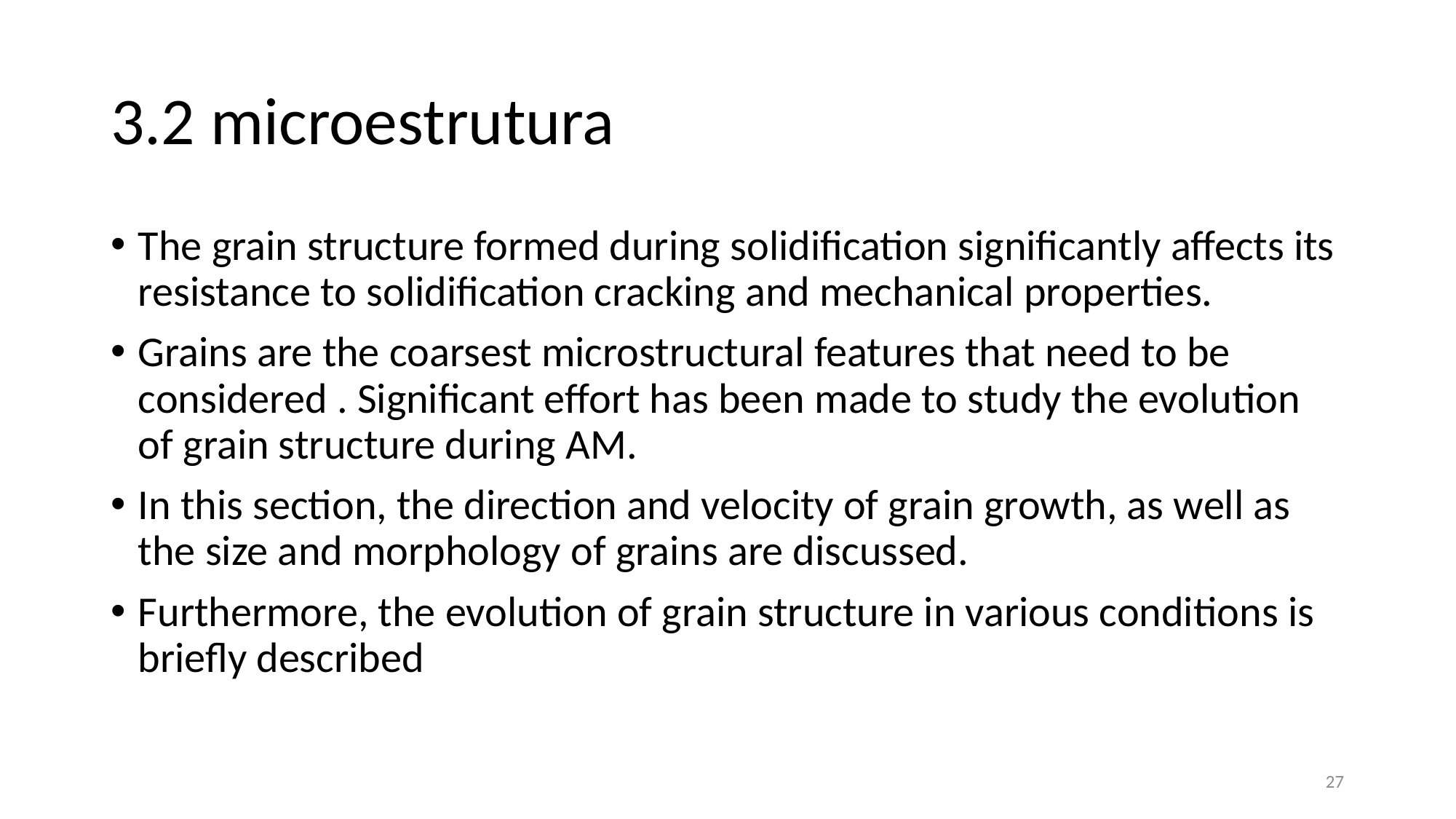

# 3.2 microestrutura
The grain structure formed during solidification significantly affects its resistance to solidification cracking and mechanical properties.
Grains are the coarsest microstructural features that need to be considered . Significant effort has been made to study the evolution of grain structure during AM.
In this section, the direction and velocity of grain growth, as well as the size and morphology of grains are discussed.
Furthermore, the evolution of grain structure in various conditions is briefly described
27